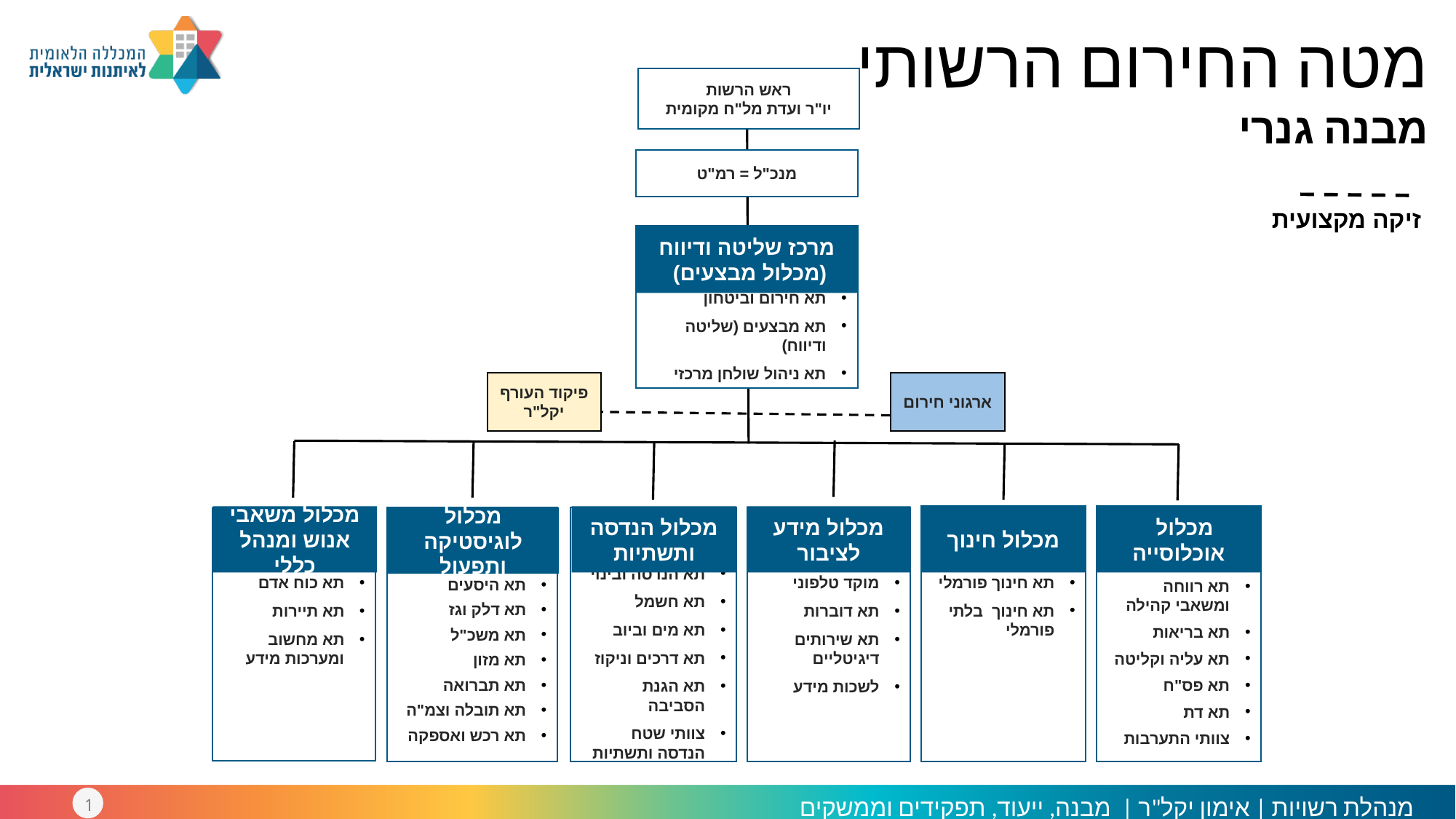

מטה החירום הרשותי
מבנה גנרי
ראש הרשות
יו"ר ועדת מל"ח מקומית
מנכ"ל = רמ"ט
זיקה מקצועית
מרכז שליטה ודיווח (מכלול מבצעים)

תא חירום וביטחון
תא מבצעים (שליטה ודיווח)
תא ניהול שולחן מרכזי
פיקוד העורף יקל"ר
ארגוני חירום
מכלול משאבי אנוש ומנהל כללי
תא כוח אדם
תא תיירות
תא מחשוב ומערכות מידע

מכלול הנדסה ותשתיות

תא הנדסה ובינוי
תא חשמל
תא מים וביוב
תא דרכים וניקוז
תא הגנת הסביבה
צוותי שטח הנדסה ותשתיות
מכלול מידע לציבור
מוקד טלפוני
תא דוברות
תא שירותים דיגיטליים
לשכות מידע
תא חינוך פורמלי
תא חינוך  בלתי פורמלי

מכלול חינוך

תא רווחה        ומשאבי קהילה
תא בריאות
תא עליה וקליטה
תא פס"ח
תא דת
צוותי התערבות
מכלול   אוכלוסייה

תא היסעים
תא דלק וגז
תא משכ"ל
תא מזון
תא תברואה
תא תובלה וצמ"ה
תא רכש ואספקה

מכלול לוגיסטיקה ותפעול